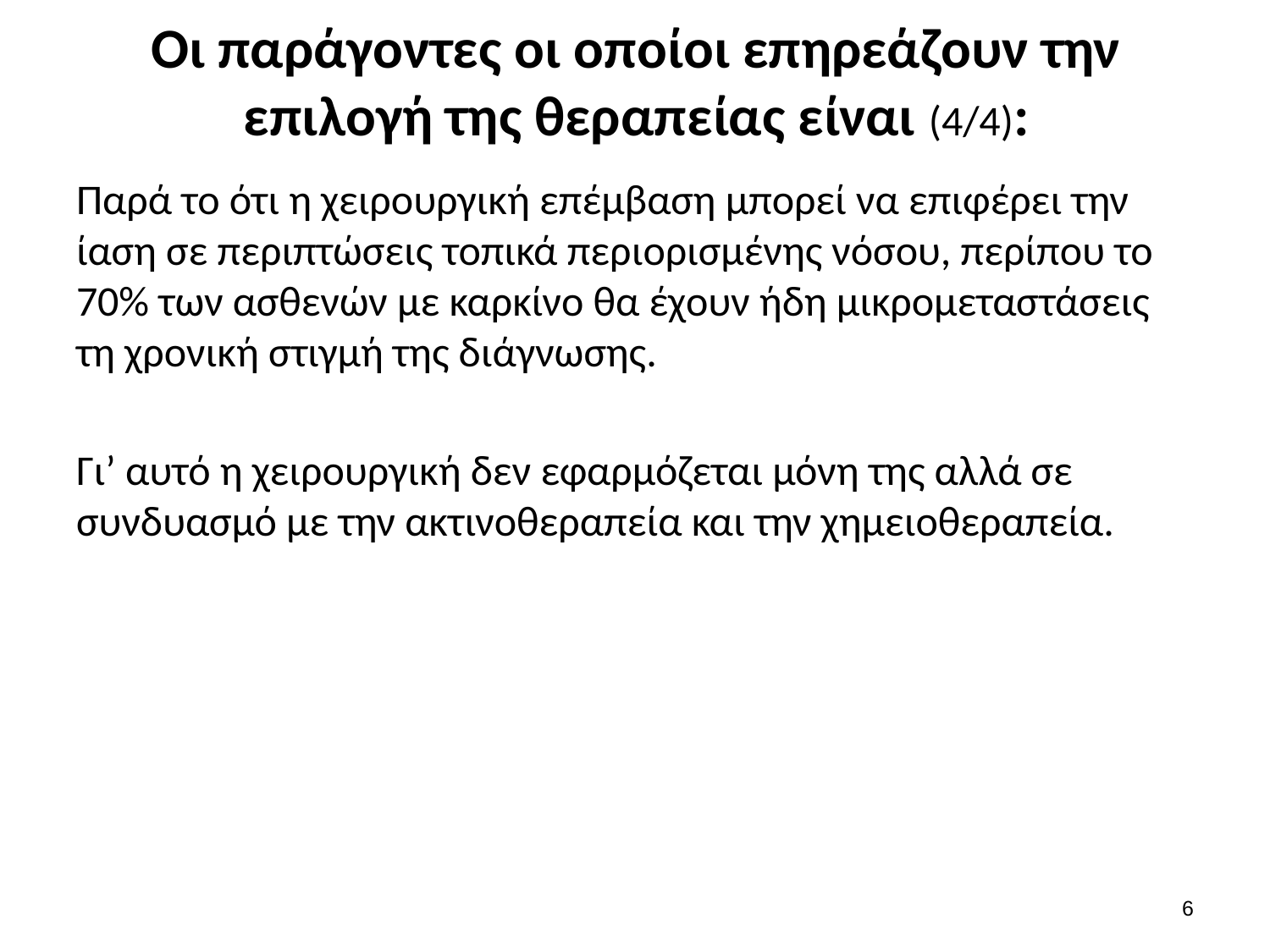

# Οι παράγοντες οι οποίοι επηρεάζουν την επιλογή της θεραπείας είναι (4/4):
Παρά το ότι η χειρουργική επέμβαση μπορεί να επιφέρει την ίαση σε περιπτώσεις τοπικά περιορισμένης νόσου, περίπου το 70% των ασθενών με καρκίνο θα έχουν ήδη μικρομεταστάσεις τη χρονική στιγμή της διάγνωσης.

Γι’ αυτό η χειρουργική δεν εφαρμόζεται μόνη της αλλά σε συνδυασμό με την ακτινοθεραπεία και την χημειοθεραπεία.
6